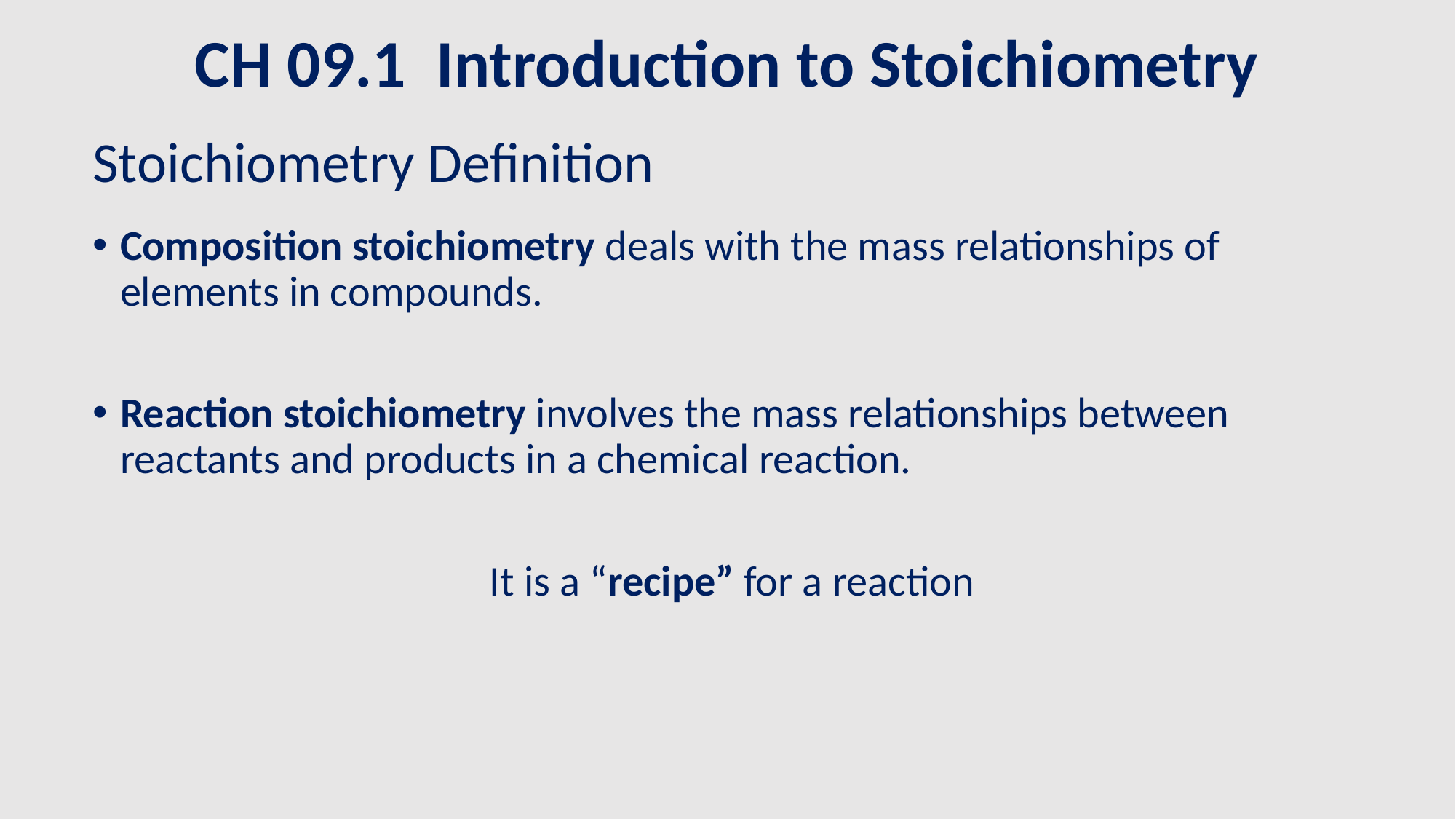

CH 09.1  Introduction to Stoichiometry
# Stoichiometry Definition
Composition stoichiometry deals with the mass relationships of elements in compounds.

Reaction stoichiometry involves the mass relationships between reactants and products in a chemical reaction.

It is a “recipe” for a reaction